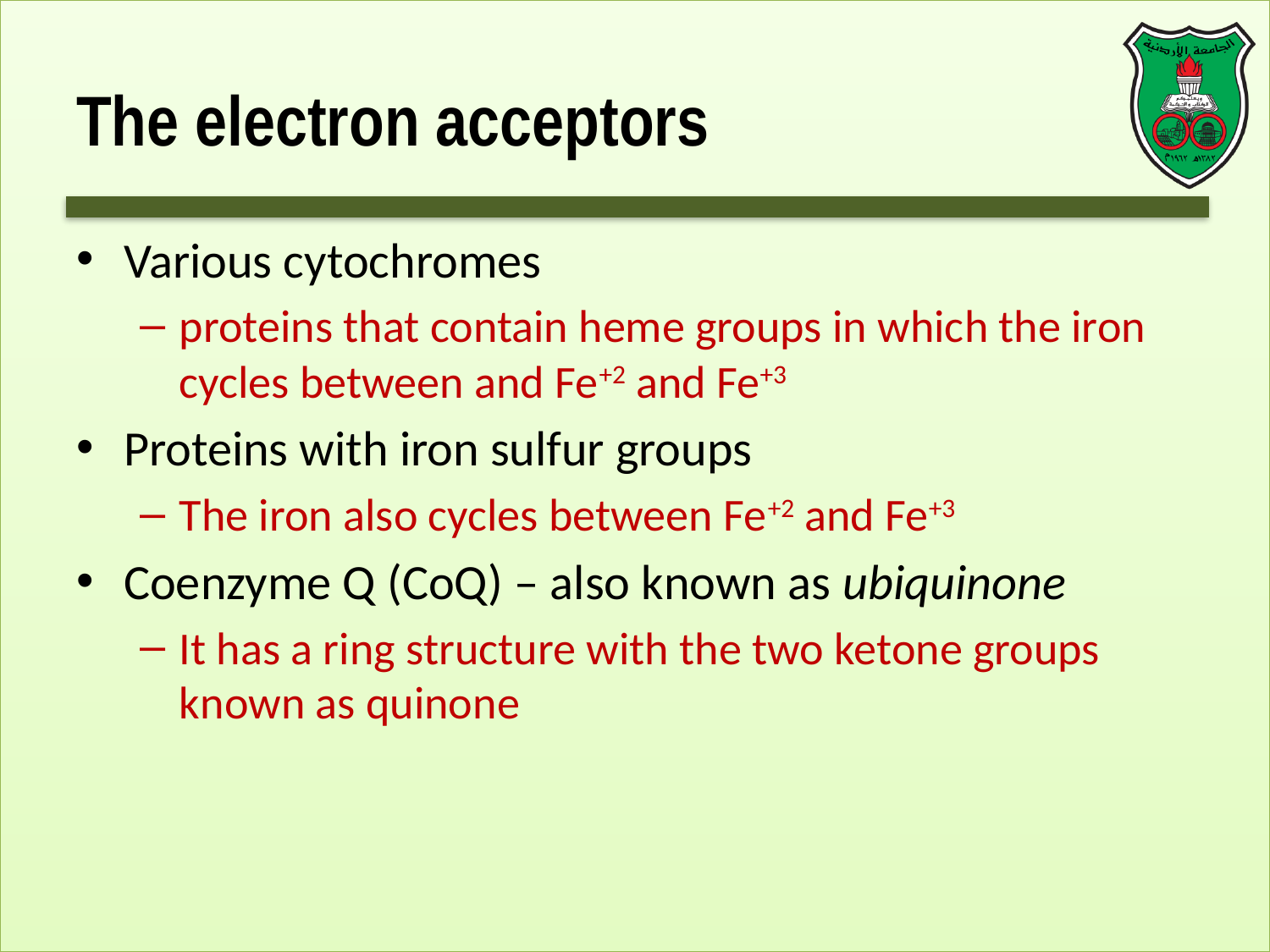

# The electron acceptors
Various cytochromes
proteins that contain heme groups in which the iron cycles between and Fe+2 and Fe+3
Proteins with iron sulfur groups
The iron also cycles between Fe+2 and Fe+3
Coenzyme Q (CoQ) – also known as ubiquinone
It has a ring structure with the two ketone groups known as quinone